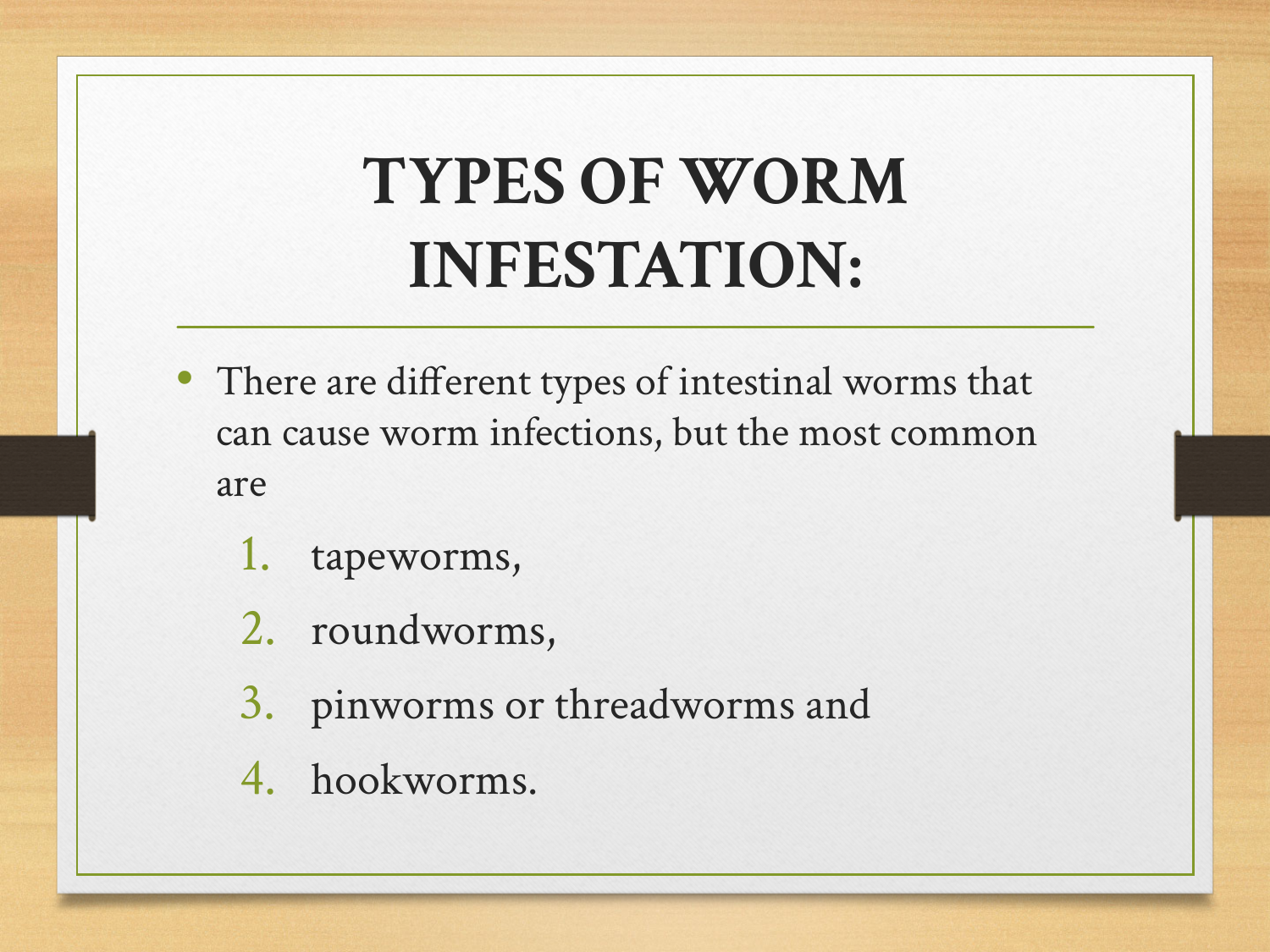

# TYPES OF WORM INFESTATION:
There are different types of intestinal worms that can cause worm infections, but the most common are
tapeworms,
roundworms,
pinworms or threadworms and
hookworms.